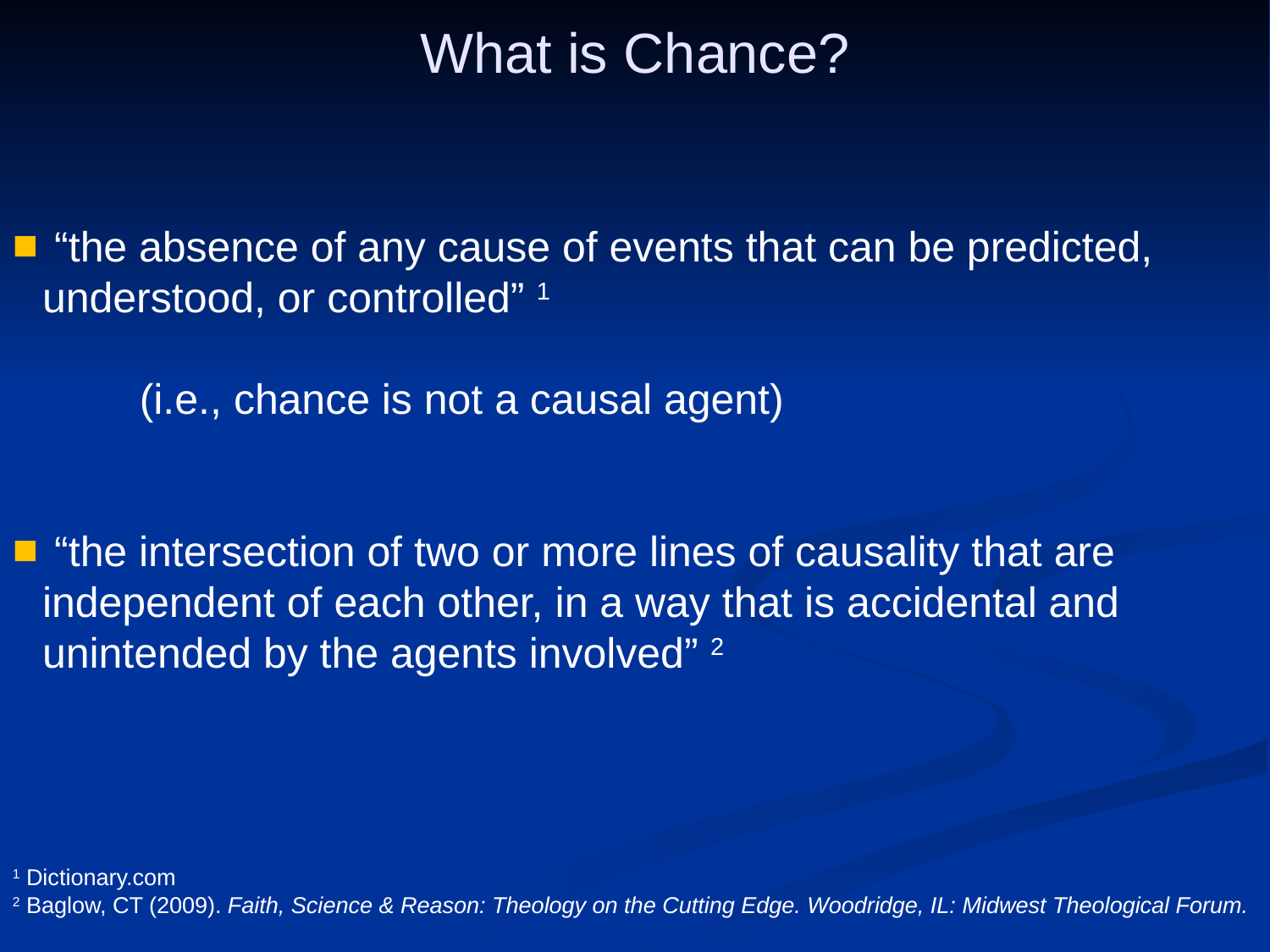

What is Chance?
 “the absence of any cause of events that can be predicted, 	understood, or controlled” 1

	(i.e., chance is not a causal agent)

 “the intersection of two or more lines of causality that are 	independent of each other, in a way that is accidental and 	unintended by the agents involved” 2
1 Dictionary.com
2 Baglow, CT (2009). Faith, Science & Reason: Theology on the Cutting Edge. Woodridge, IL: Midwest Theological Forum.